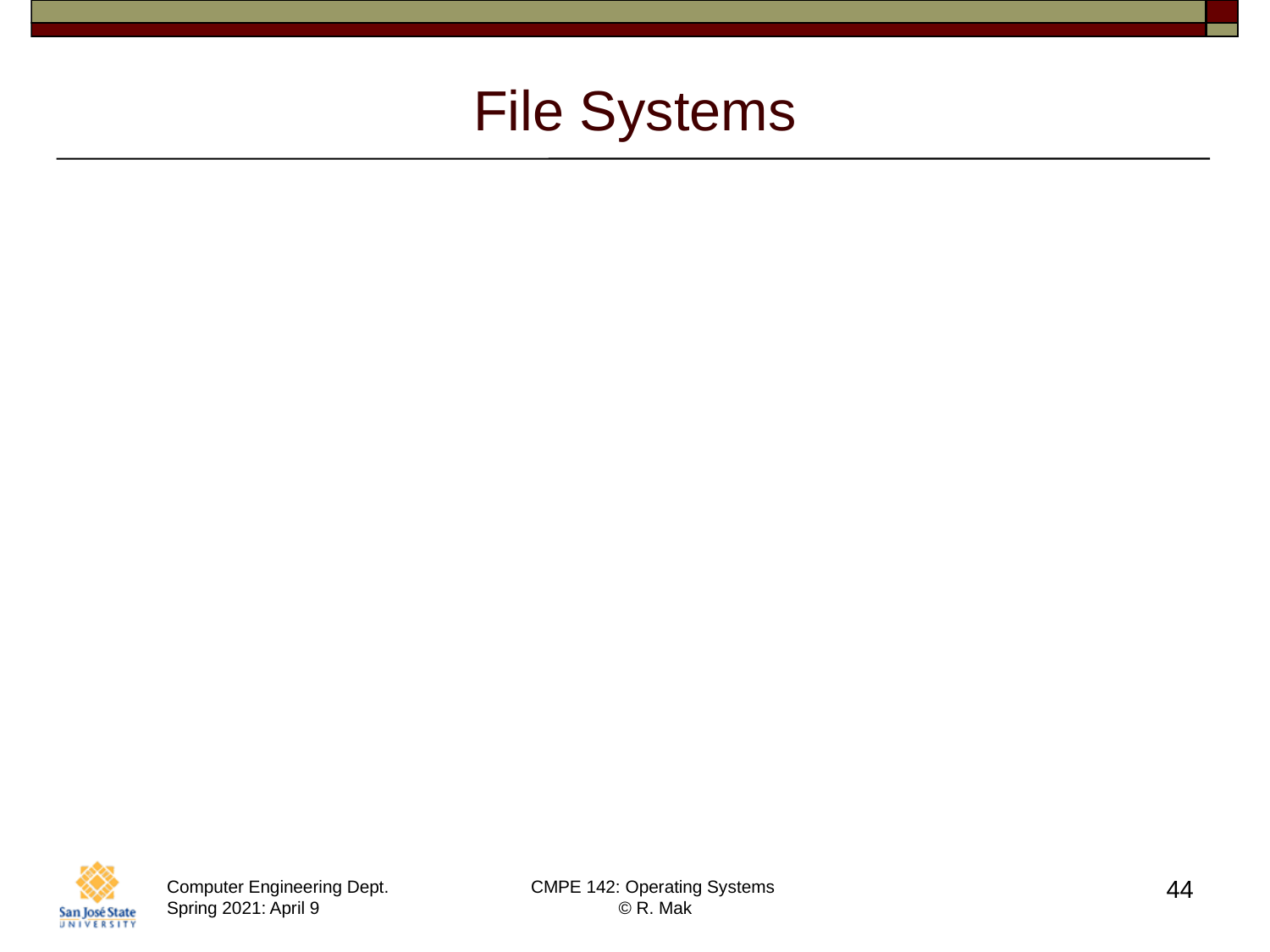

# File Systems
How we store data on external media
(such as disks).

Three essential requirements for
long-term information storage:
It must be possible to store a very large amount
of information.
Nonvolatile: The information must survive
the termination of the process using it.
Concurrent access by multiple processes.
44